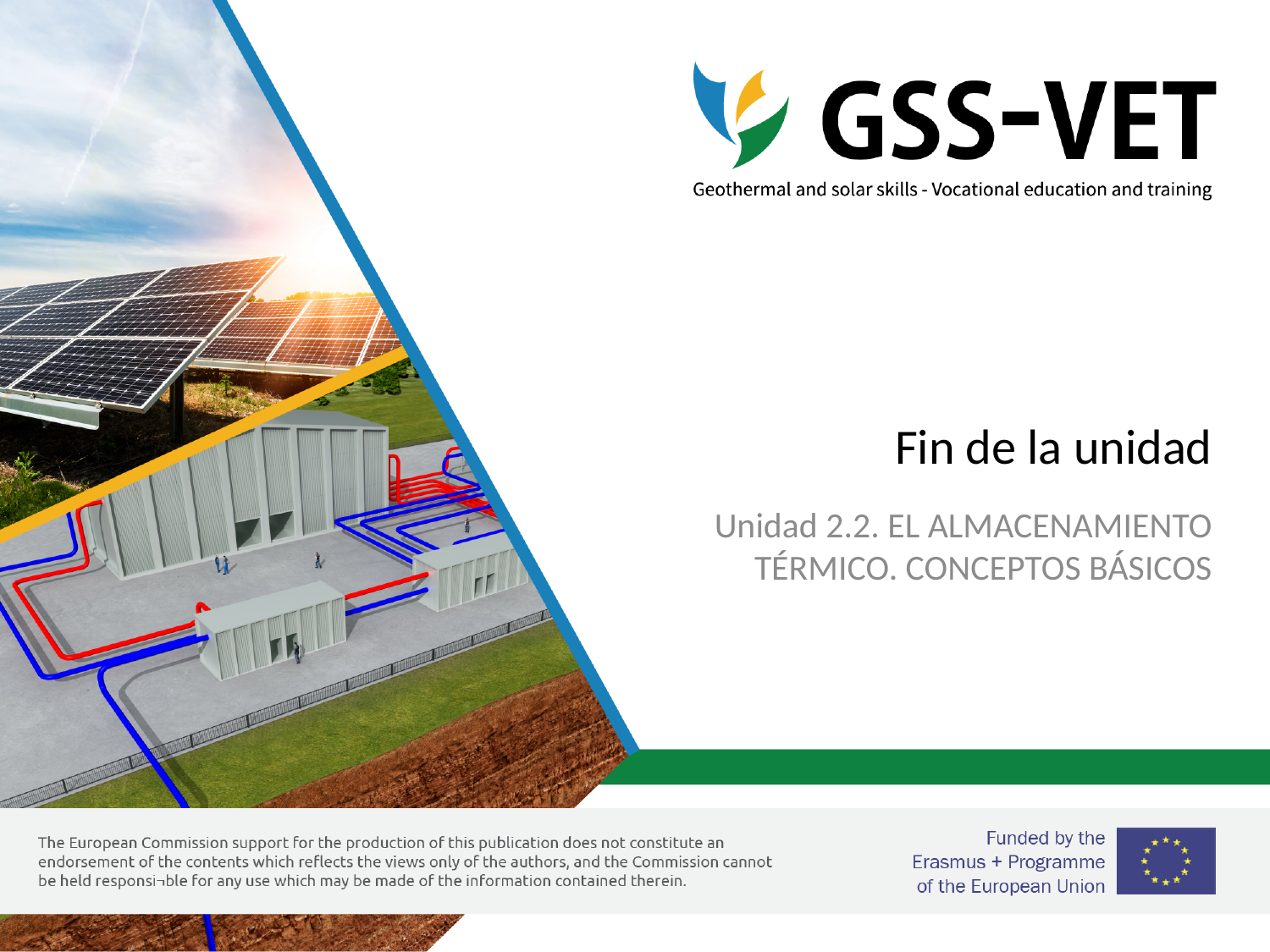

# Fin de la unidad
Unidad 2.2. EL ALMACENAMIENTO TÉRMICO. CONCEPTOS BÁSICOS